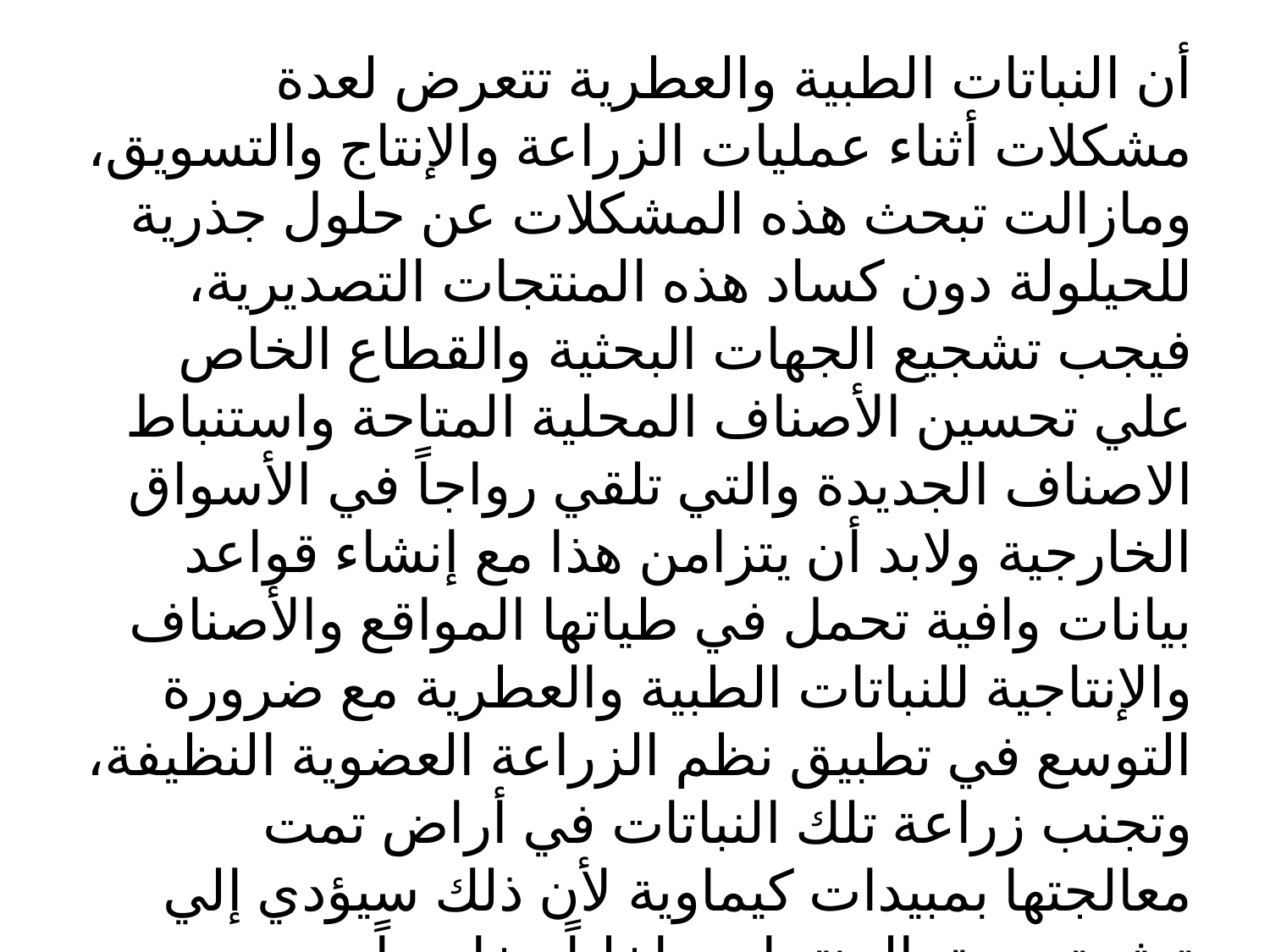

أن النباتات الطبية والعطرية تتعرض لعدة مشكلات أثناء عمليات الزراعة والإنتاج والتسويق، ومازالت تبحث هذه المشكلات عن حلول جذرية للحيلولة دون كساد هذه المنتجات التصديرية، فيجب تشجيع الجهات البحثية والقطاع الخاص علي تحسين الأصناف المحلية المتاحة واستنباط الاصناف الجديدة والتي تلقي رواجاً في الأسواق الخارجية ولابد أن يتزامن هذا مع إنشاء قواعد بيانات وافية تحمل في طياتها المواقع والأصناف والإنتاجية للنباتات الطبية والعطرية مع ضرورة التوسع في تطبيق نظم الزراعة العضوية النظيفة، وتجنب زراعة تلك النباتات في أراض تمت معالجتها بمبيدات كيماوية لأن ذلك سيؤدي إلي تعثر تسويق المنتجات داخلياً وخارجياً